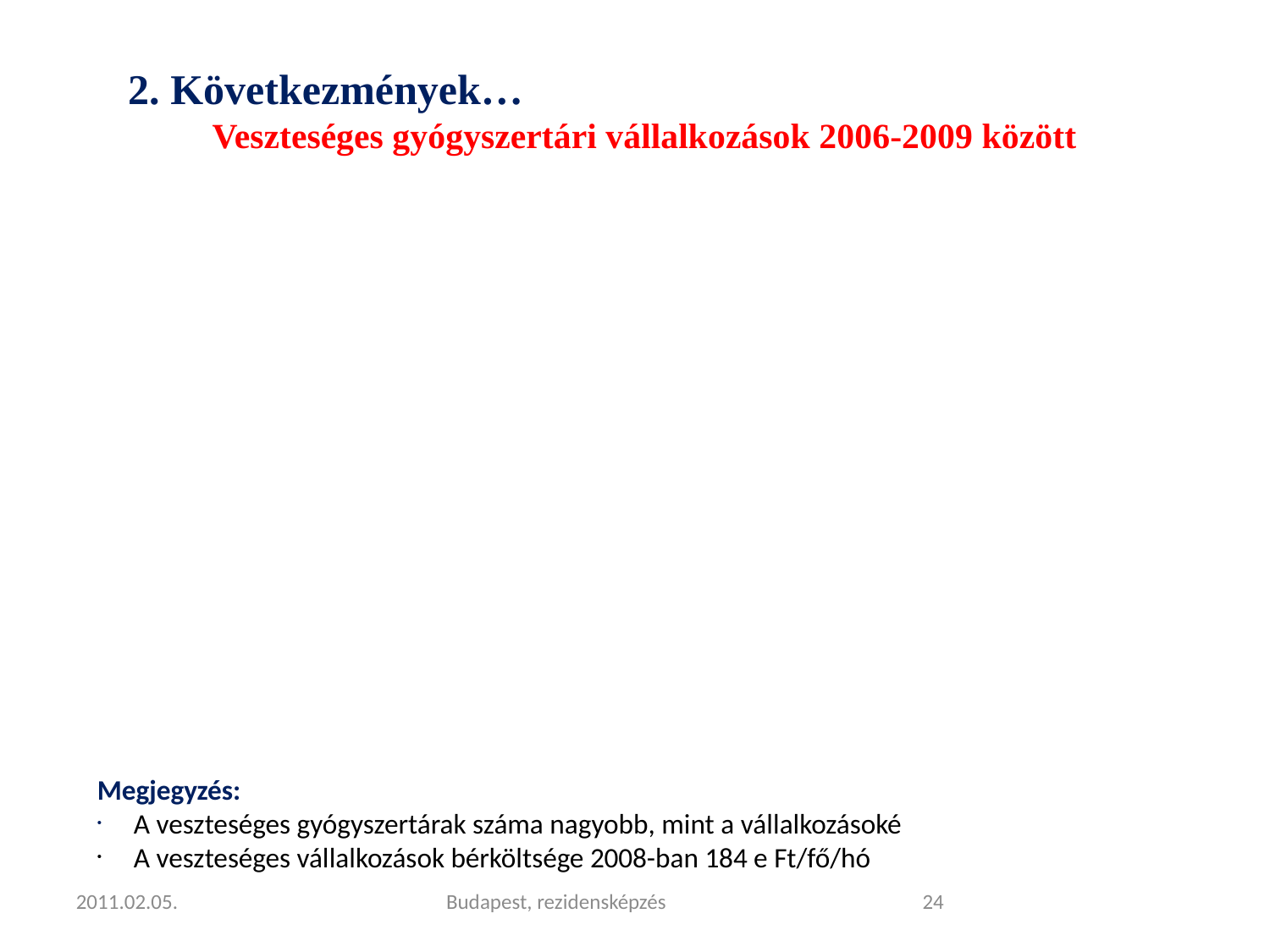

2. Következmények…
Veszteséges gyógyszertári vállalkozások 2006-2009 között
Megjegyzés:
 A veszteséges gyógyszertárak száma nagyobb, mint a vállalkozásoké
 A veszteséges vállalkozások bérköltsége 2008-ban 184 e Ft/fő/hó
2011.02.05.
Budapest, rezidensképzés
24